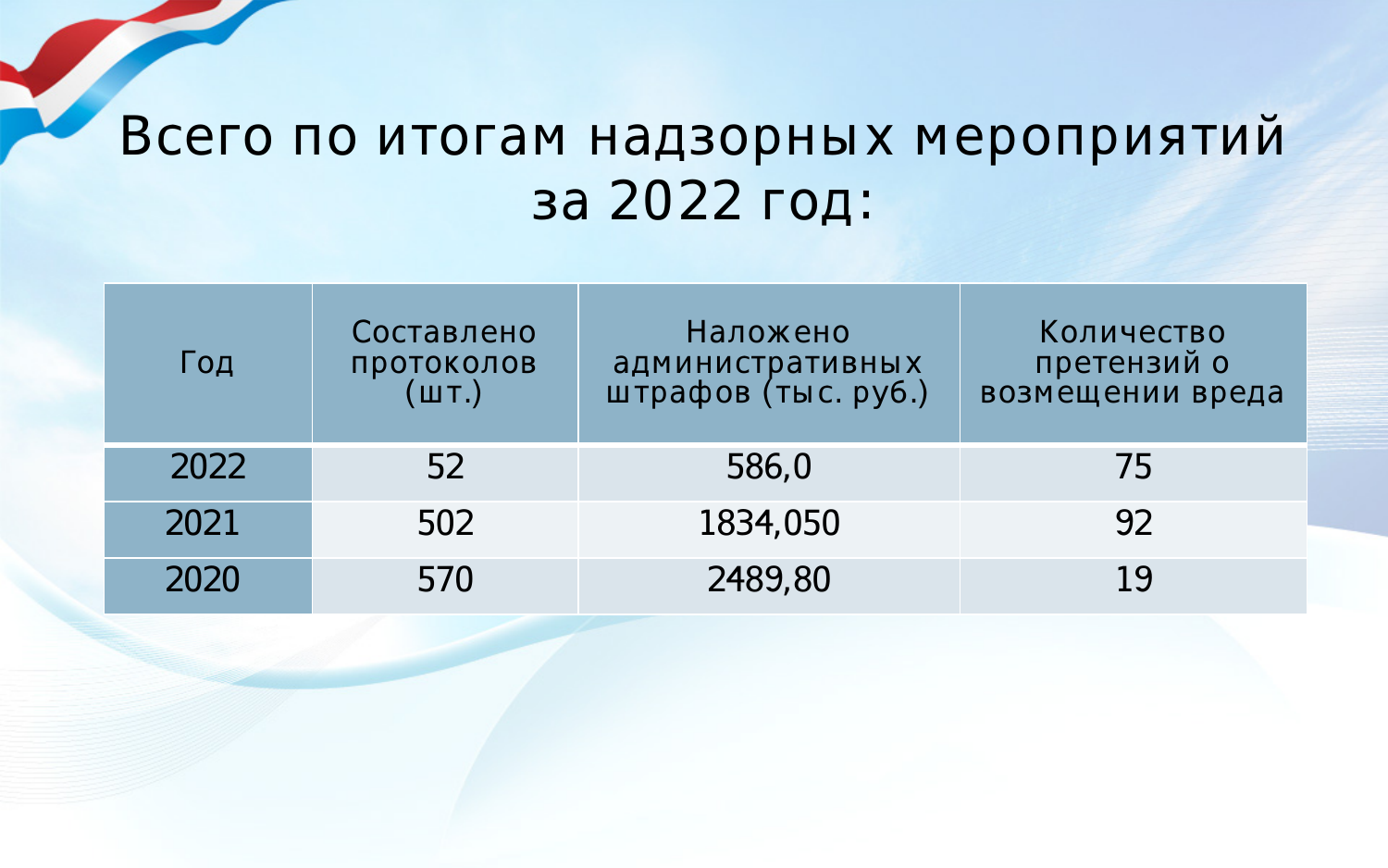

# Всего по итогам надзорных мероприятий за 2022 год:
| Год | Составлено протоколов (шт.) | Наложено административных штрафов (тыс. руб.) | Количество претензий о возмещении вреда |
| --- | --- | --- | --- |
| 2022 | 52 | 586,0 | 75 |
| 2021 | 502 | 1834,050 | 92 |
| 2020 | 570 | 2489,80 | 19 |